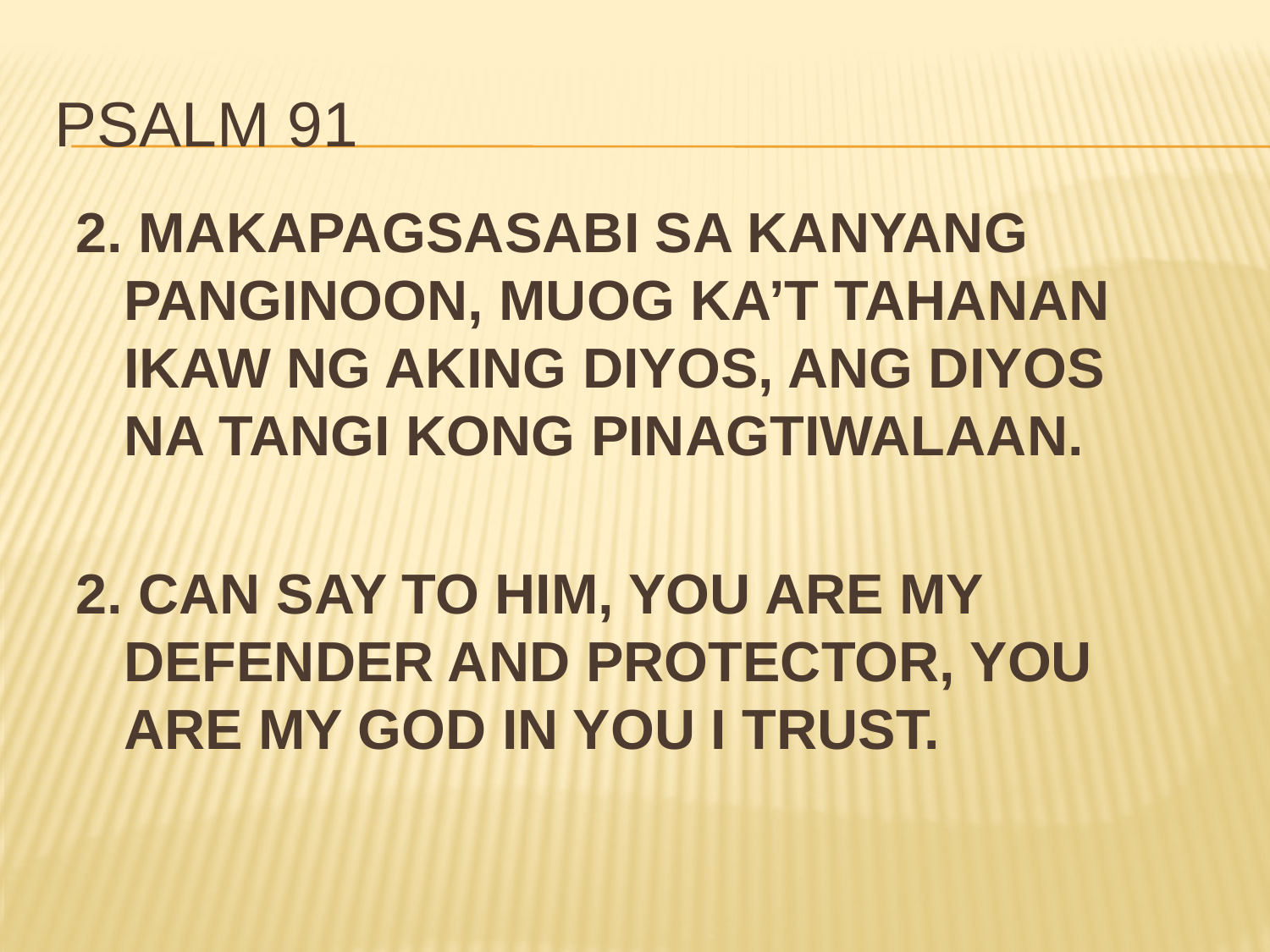

# Psalm 91
2. MAKAPAGSASABI SA KANYANG PANGINOON, MUOG KA’T TAHANAN IKAW NG AKING DIYOS, ANG DIYOS NA TANGI KONG PINAGTIWALAAN.

2. CAN SAY TO HIM, YOU ARE MY DEFENDER AND PROTECTOR, YOU ARE MY GOD IN YOU I TRUST.